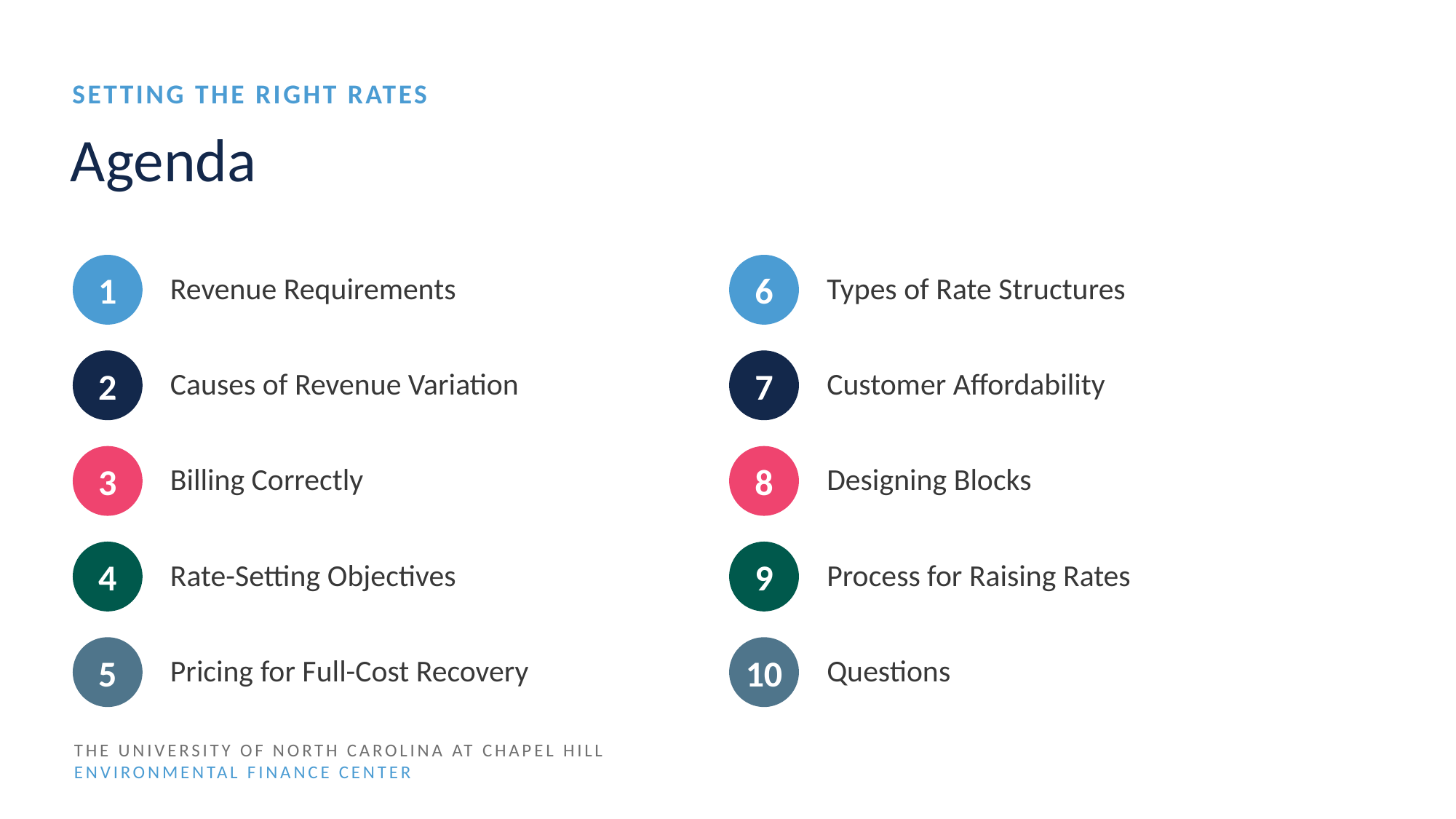

Setting the right rates
# Agenda
Revenue Requirements
Types of Rate Structures
Causes of Revenue Variation
Customer Affordability
Billing Correctly
Designing Blocks
Rate-Setting Objectives
Process for Raising Rates
Pricing for Full-Cost Recovery
Questions